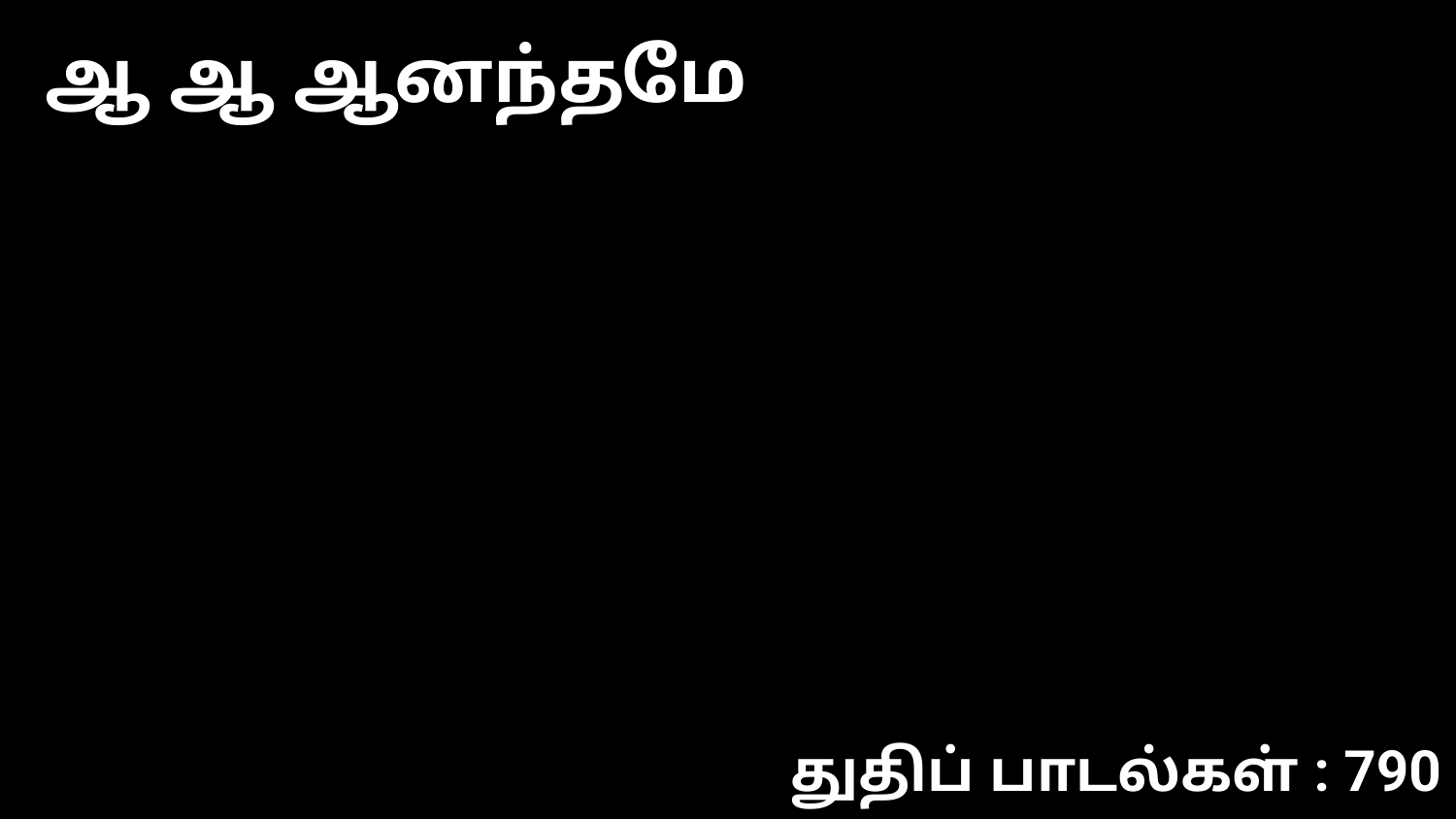

ஆ ஆ ஆனந்தமே
துதிப் பாடல்கள் : 790